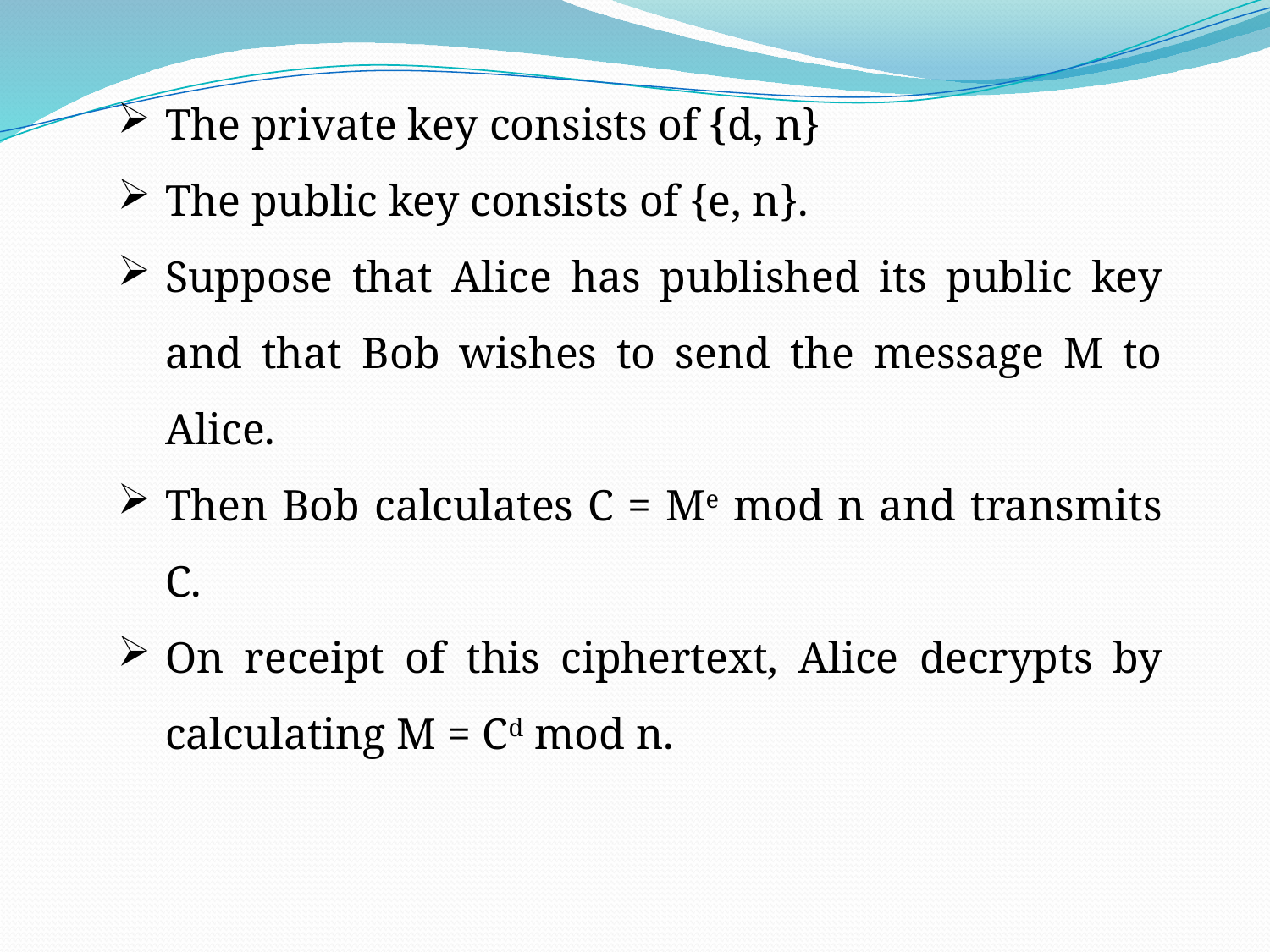

The private key consists of {d, n}
The public key consists of {e, n}.
Suppose that Alice has published its public key and that Bob wishes to send the message M to Alice.
Then Bob calculates C = Me mod n and transmits C.
On receipt of this ciphertext, Alice decrypts by calculating M = Cd mod n.